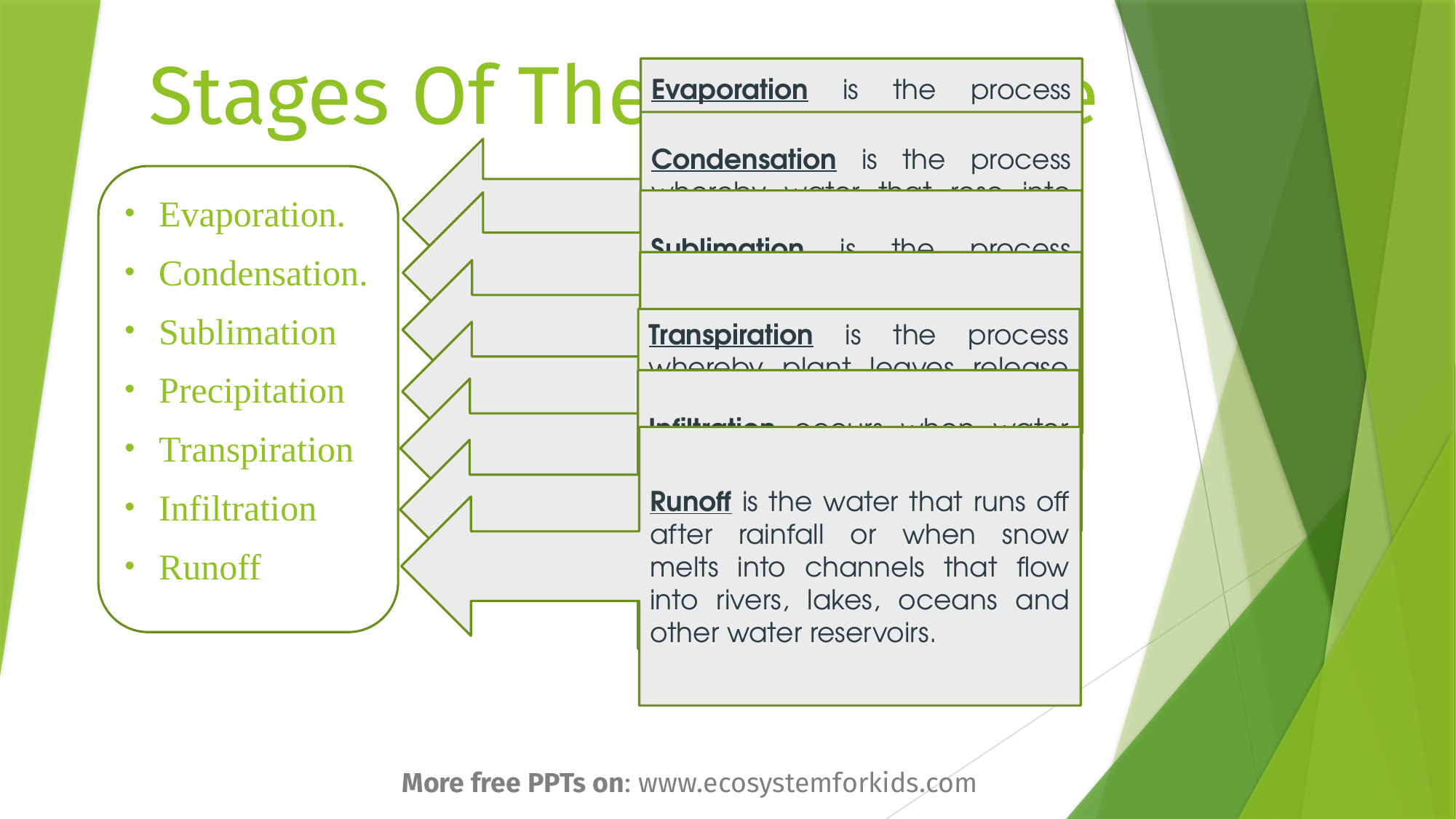

# Stages Of The Water Cycle
Evaporation is the process whereby water becomes water vapor. The water is mainly from bodies like rivers, lakes, oceans, wet surfaces after rain etc. When the water gets heated up by the sun it tends to evaporate into the atmosphere.
Condensation is the process whereby water that rose into the atmosphere as vapor cools down. At high altitudes temperatures are low so water cools down to form water droplets and ice particles. These combine to form clouds.

Evaporation.
Condensation.
Sublimation
Precipitation
Transpiration
Infiltration
Runoff

Sublimation is the process whereby ice sheets transform directly into water vapor. This happens especially in polar areas which have large expanses of ice cover.
Precipitation is the process whereby condensed clouds fall to the Earth’s surface as rain, drizzle, sleet, snow or hail.
Transpiration is the process whereby plant leaves release water through the stomata into the atmosphere during photosynthesis. It is similar to evaporation, the difference being that it originates from plants.
Infiltration occurs when water that falls back on the Earth’s surface through precipitation seeps deep into the soil. This process increases the ground water table.
Runoff is the water that runs off after rainfall or when snow melts into channels that flow into rivers, lakes, oceans and other water reservoirs.
More free PPTs on: www.ecosystemforkids.com